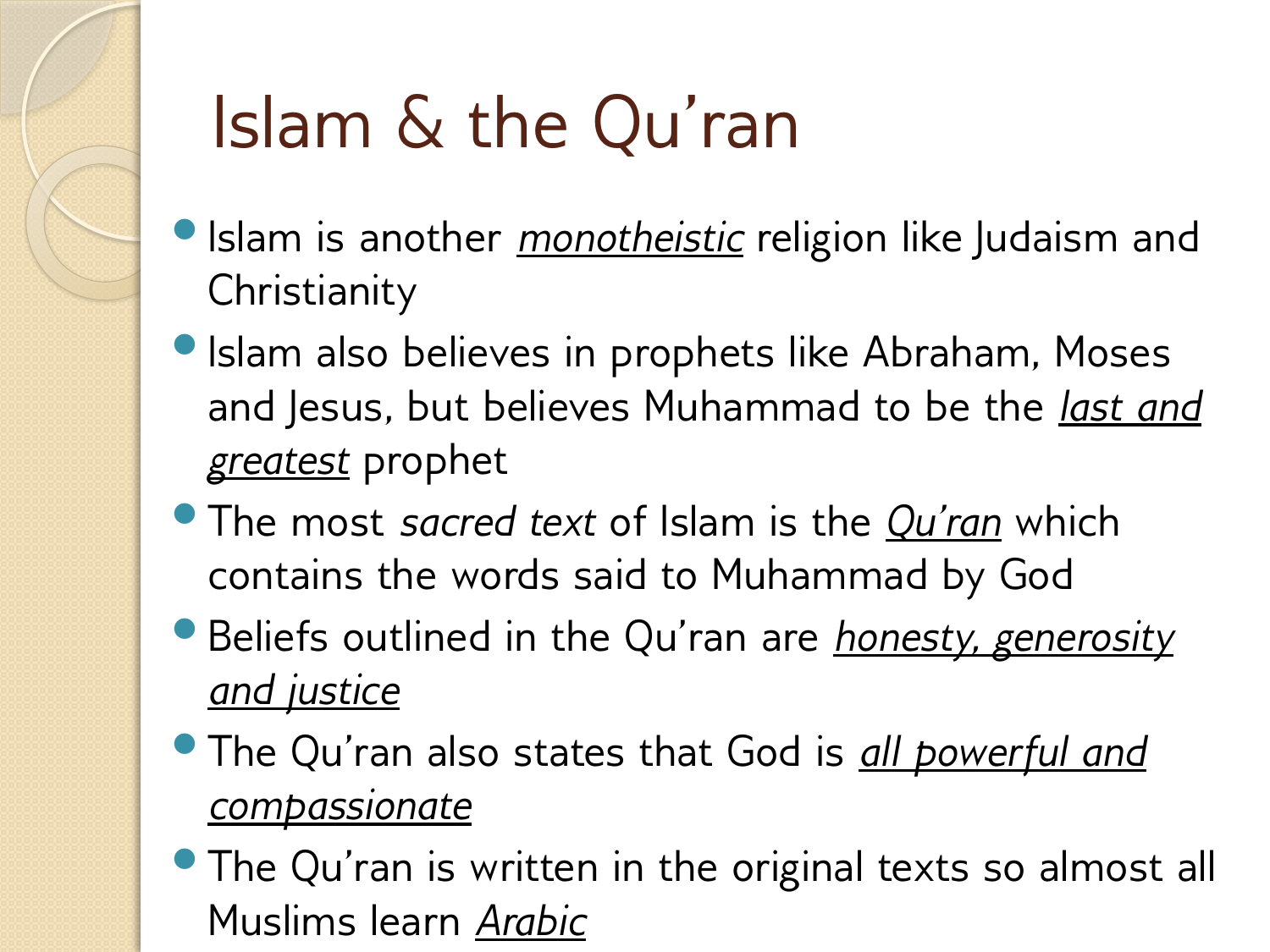

# Islam & the Qu’ran
Islam is another monotheistic religion like Judaism and Christianity
Islam also believes in prophets like Abraham, Moses and Jesus, but believes Muhammad to be the last and greatest prophet
The most sacred text of Islam is the Qu’ran which contains the words said to Muhammad by God
Beliefs outlined in the Qu’ran are honesty, generosity and justice
The Qu’ran also states that God is all powerful and compassionate
The Qu’ran is written in the original texts so almost all Muslims learn Arabic